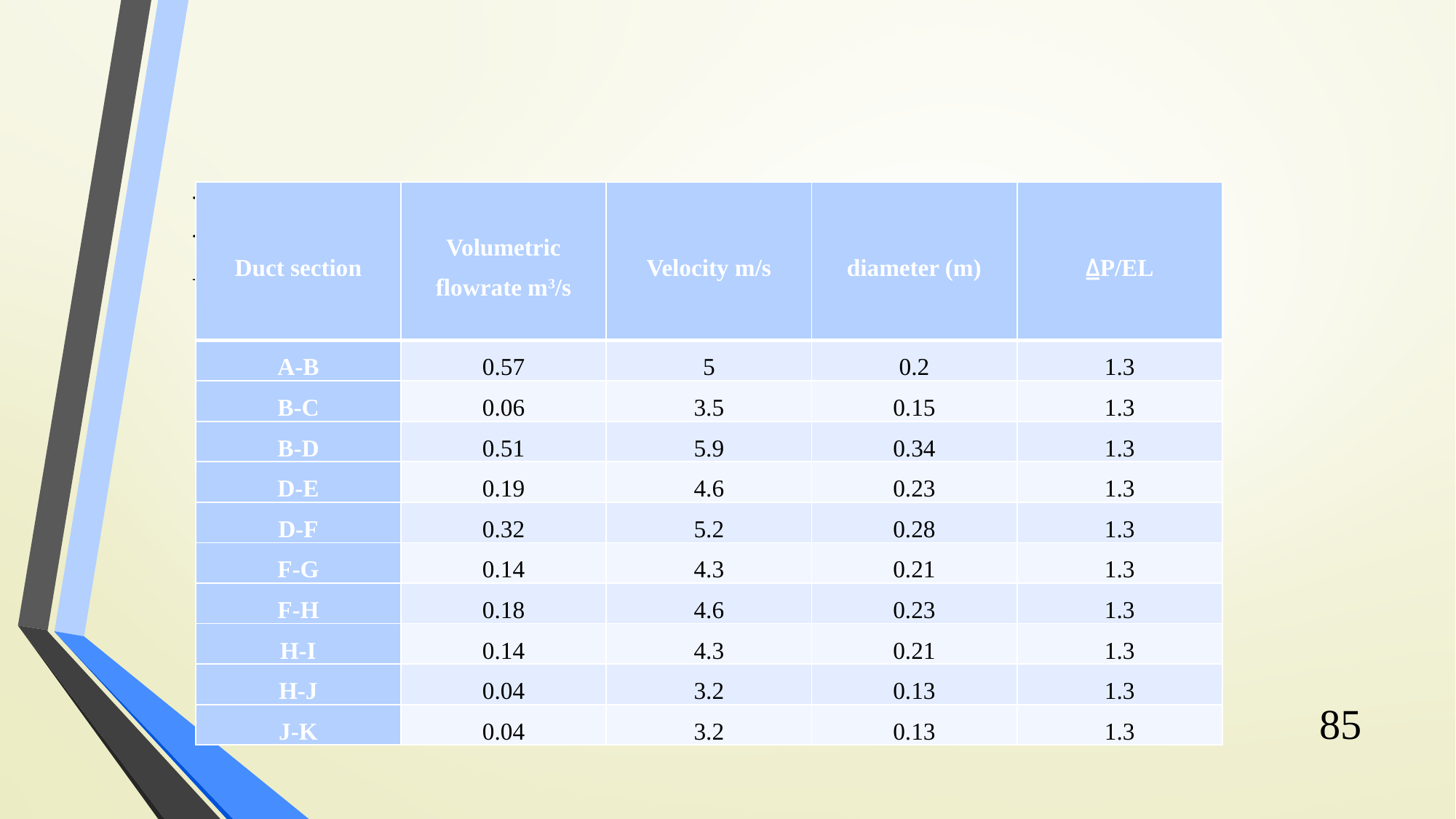

Electro Mechanic Design
VRF Design: For first fan coil

| Duct section | Volumetric flowrate m3/s | Velocity m/s | diameter (m) | ⍙P/EL |
| --- | --- | --- | --- | --- |
| A-B | 0.57 | 5 | 0.2 | 1.3 |
| B-C | 0.06 | 3.5 | 0.15 | 1.3 |
| B-D | 0.51 | 5.9 | 0.34 | 1.3 |
| D-E | 0.19 | 4.6 | 0.23 | 1.3 |
| D-F | 0.32 | 5.2 | 0.28 | 1.3 |
| F-G | 0.14 | 4.3 | 0.21 | 1.3 |
| F-H | 0.18 | 4.6 | 0.23 | 1.3 |
| H-I | 0.14 | 4.3 | 0.21 | 1.3 |
| H-J | 0.04 | 3.2 | 0.13 | 1.3 |
| J-K | 0.04 | 3.2 | 0.13 | 1.3 |
85